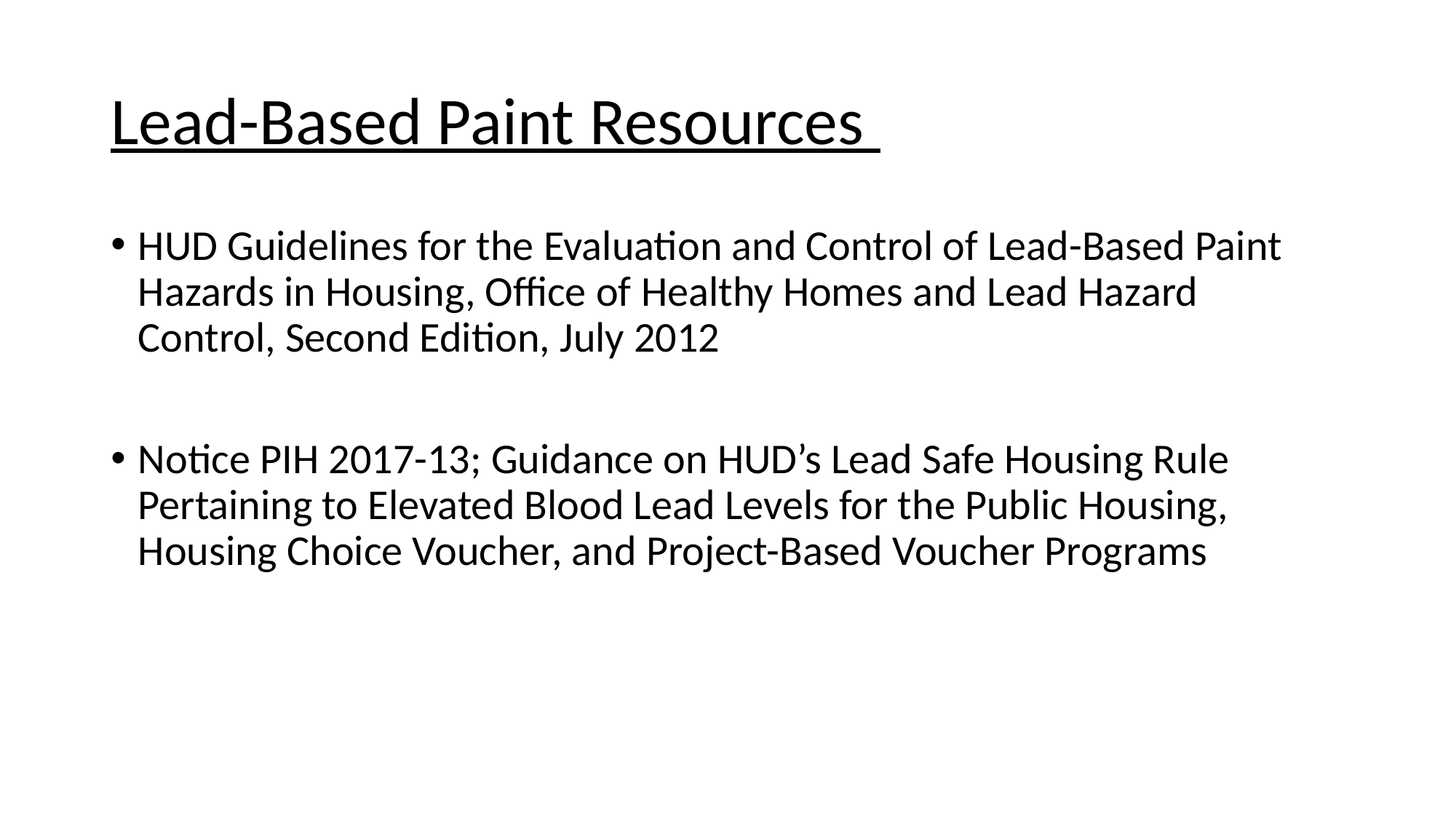

# Lead-Based Paint Resources
HUD Guidelines for the Evaluation and Control of Lead-Based Paint Hazards in Housing, Office of Healthy Homes and Lead Hazard Control, Second Edition, July 2012

Notice PIH 2017-13; Guidance on HUD’s Lead Safe Housing Rule Pertaining to Elevated Blood Lead Levels for the Public Housing, Housing Choice Voucher, and Project-Based Voucher Programs